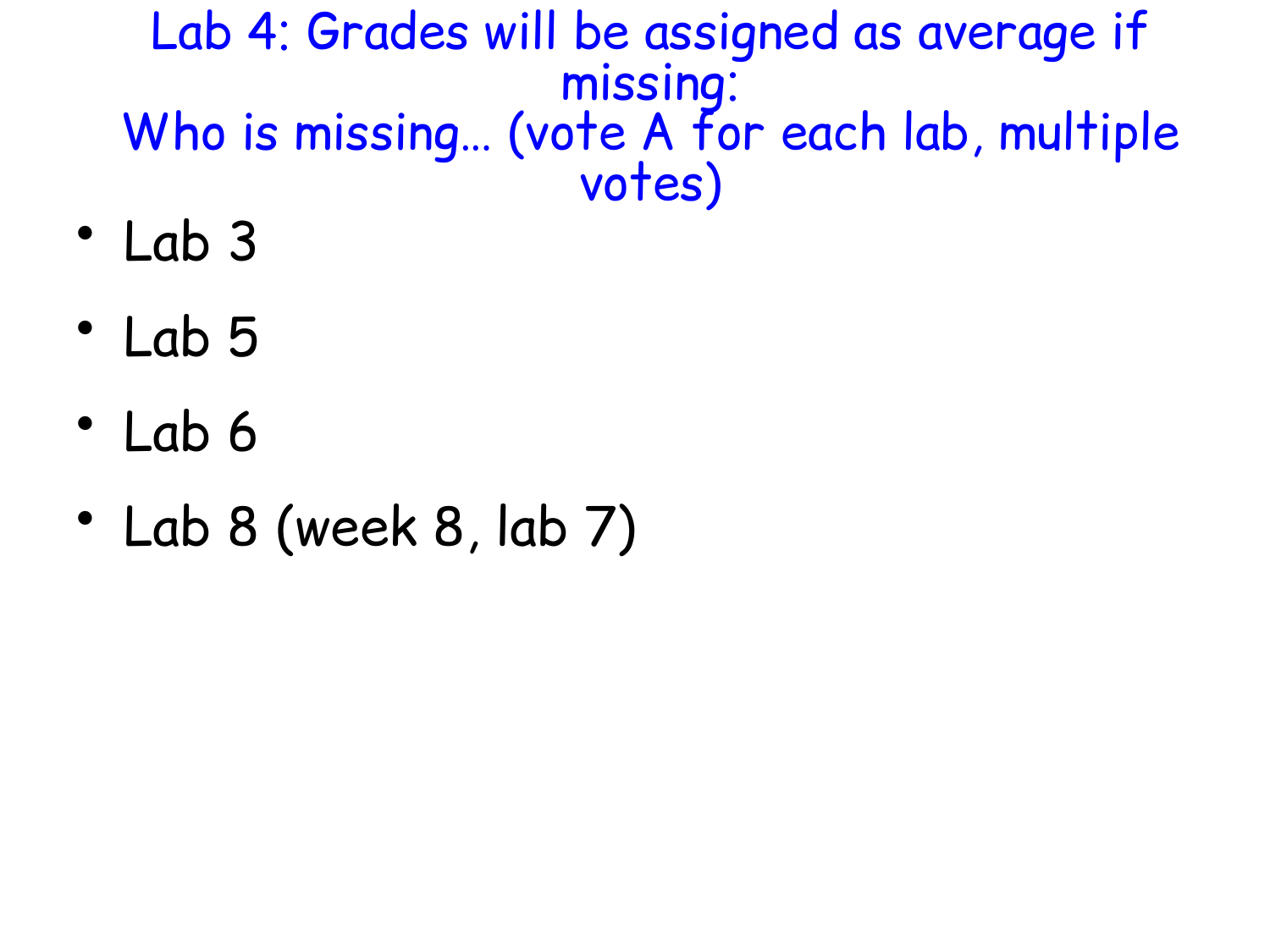

# Lab 4: Grades will be assigned as average if missing: Who is missing… (vote A for each lab, multiple votes)
Lab 3
Lab 5
Lab 6
Lab 8 (week 8, lab 7)